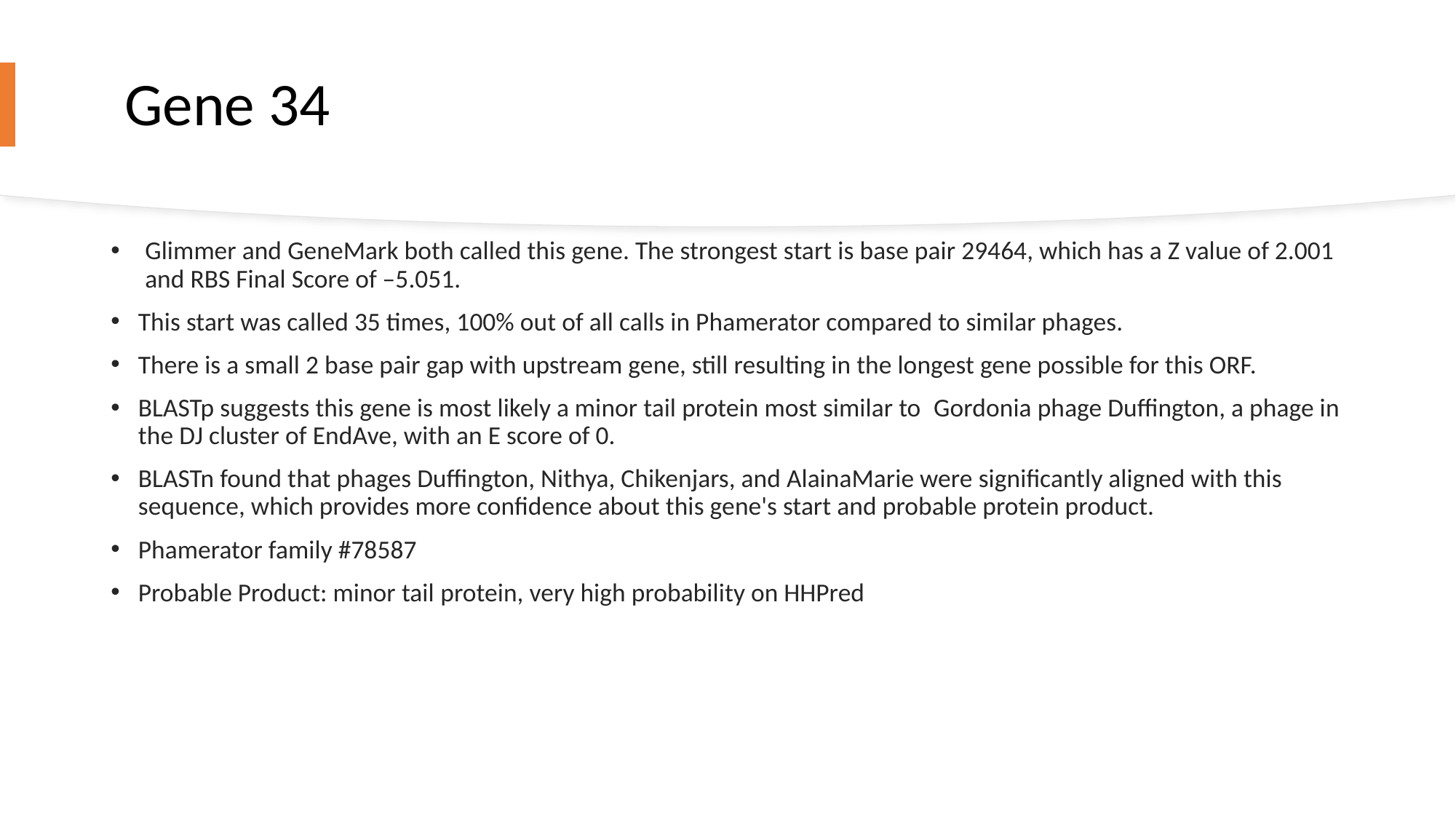

# Gene 34

Glimmer and GeneMark both called this gene. The strongest start is base pair 29464, which has a Z value of 2.001 and RBS Final Score of –5.051.
This start was called 35 times, 100% out of all calls in Phamerator compared to similar phages.
There is a small 2 base pair gap with upstream gene, still resulting in the longest gene possible for this ORF.
BLASTp suggests this gene is most likely a minor tail protein most similar to  Gordonia phage Duffington, a phage in the DJ cluster of EndAve, with an E score of 0.
BLASTn found that phages Duffington, Nithya, Chikenjars, and AlainaMarie were significantly aligned with this sequence, which provides more confidence about this gene's start and probable protein product.
Phamerator family #78587
Probable Product: minor tail protein, very high probability on HHPred